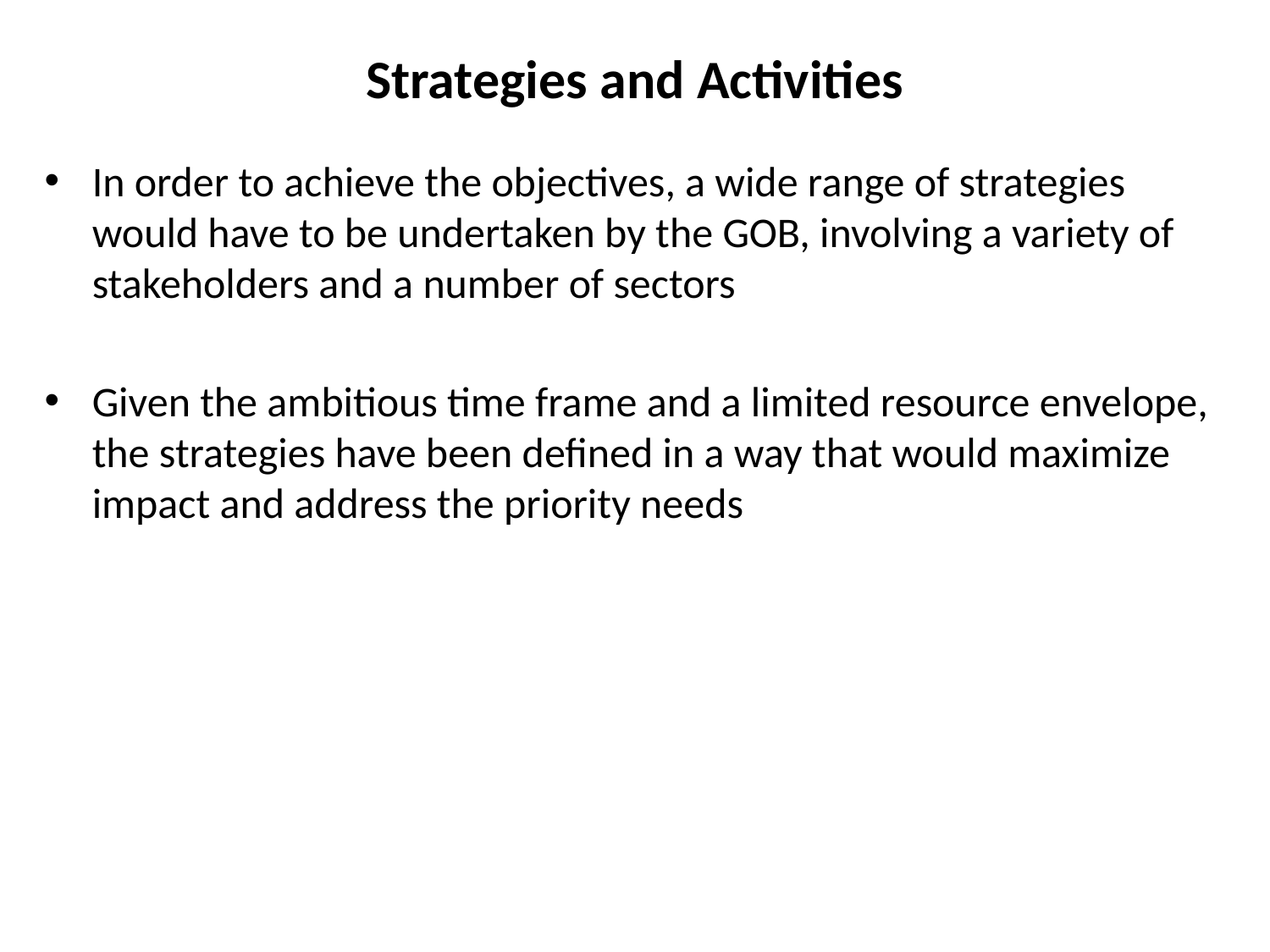

# Strategies and Activities
In order to achieve the objectives, a wide range of strategies would have to be undertaken by the GOB, involving a variety of stakeholders and a number of sectors

Given the ambitious time frame and a limited resource envelope, the strategies have been defined in a way that would maximize impact and address the priority needs